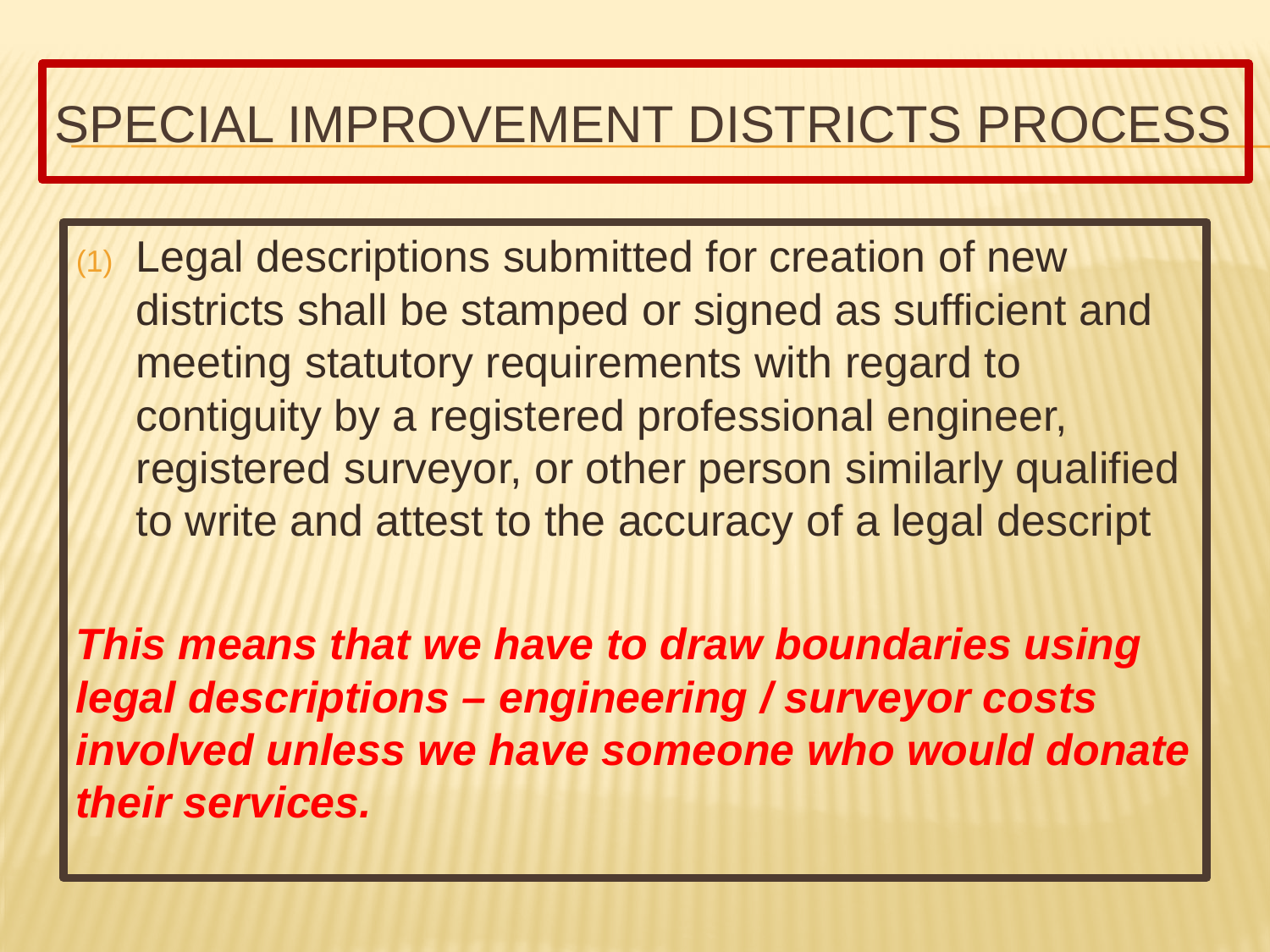

# Special Improvement Districts Process
Legal descriptions submitted for creation of new districts shall be stamped or signed as sufficient and meeting statutory requirements with regard to contiguity by a registered professional engineer, registered surveyor, or other person similarly qualified to write and attest to the accuracy of a legal descript

This means that we have to draw boundaries using legal descriptions – engineering / surveyor costs involved unless we have someone who would donate their services.